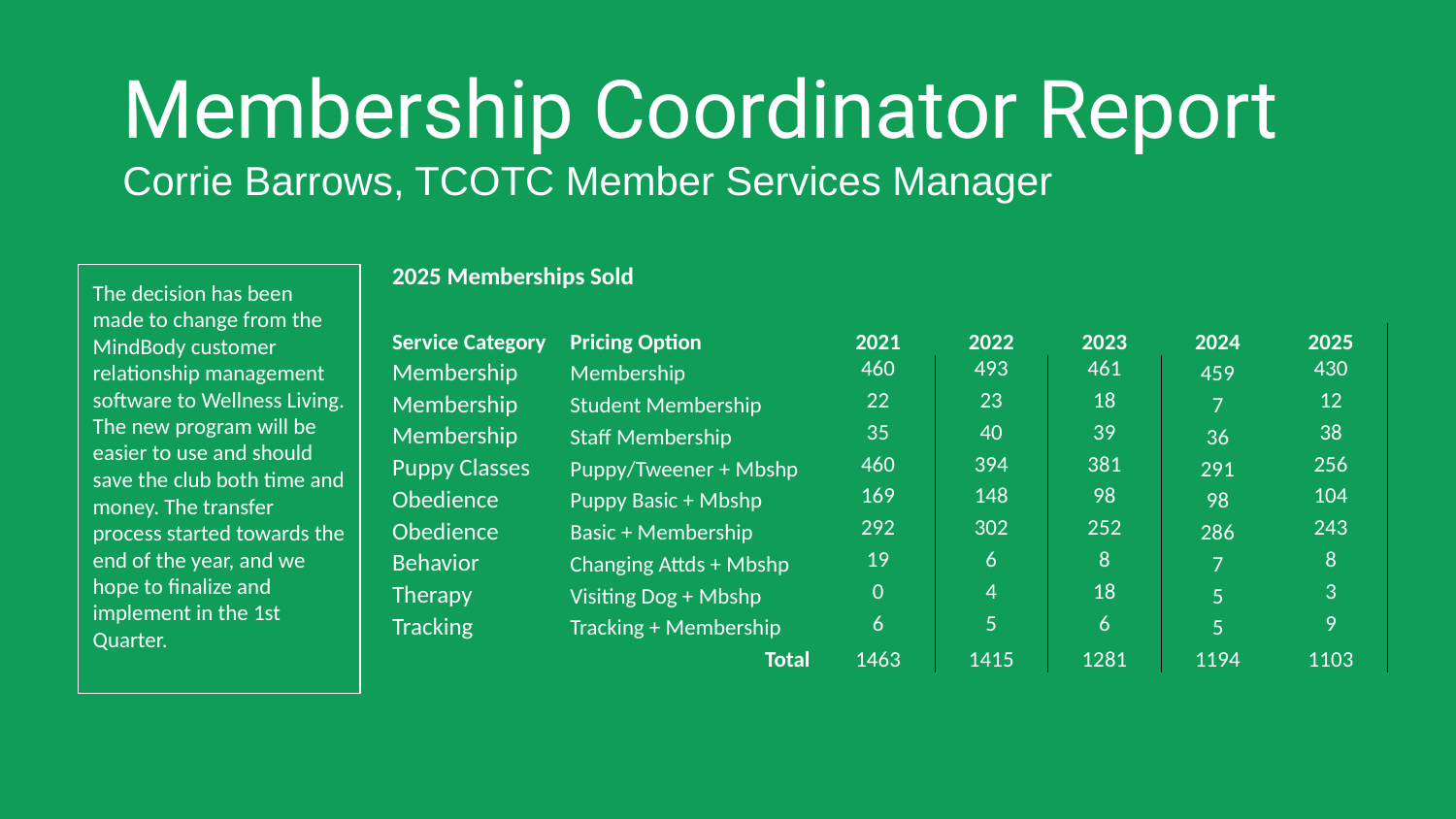

# Membership Coordinator Report
Corrie Barrows, TCOTC Member Services Manager

| 2025 Memberships Sold |  |  |  |  |  |  |
| --- | --- | --- | --- | --- | --- | --- |
|  |  |  |  |  |  |  |
| Service Category | Pricing Option | 2021 | 2022 | 2023 | 2024 | 2025 |
| Membership | Membership | 460 | 493 | 461 | 459 | 430 |
| Membership | Student Membership | 22 | 23 | 18 | 7 | 12 |
| Membership | Staff Membership | 35 | 40 | 39 | 36 | 38 |
| Puppy Classes | Puppy/Tweener + Mbshp | 460 | 394 | 381 | 291 | 256 |
| Obedience | Puppy Basic + Mbshp | 169 | 148 | 98 | 98 | 104 |
| Obedience | Basic + Membership | 292 | 302 | 252 | 286 | 243 |
| Behavior | Changing Attds + Mbshp | 19 | 6 | 8 | 7 | 8 |
| Therapy | Visiting Dog + Mbshp | 0 | 4 | 18 | 5 | 3 |
| Tracking | Tracking + Membership | 6 | 5 | 6 | 5 | 9 |
|  | Total | 1463 | 1415 | 1281 | 1194 | 1103 |
The decision has been made to change from the MindBody customer relationship management software to Wellness Living. The new program will be easier to use and should save the club both time and money. The transfer process started towards the end of the year, and we hope to finalize and implement in the 1st Quarter.